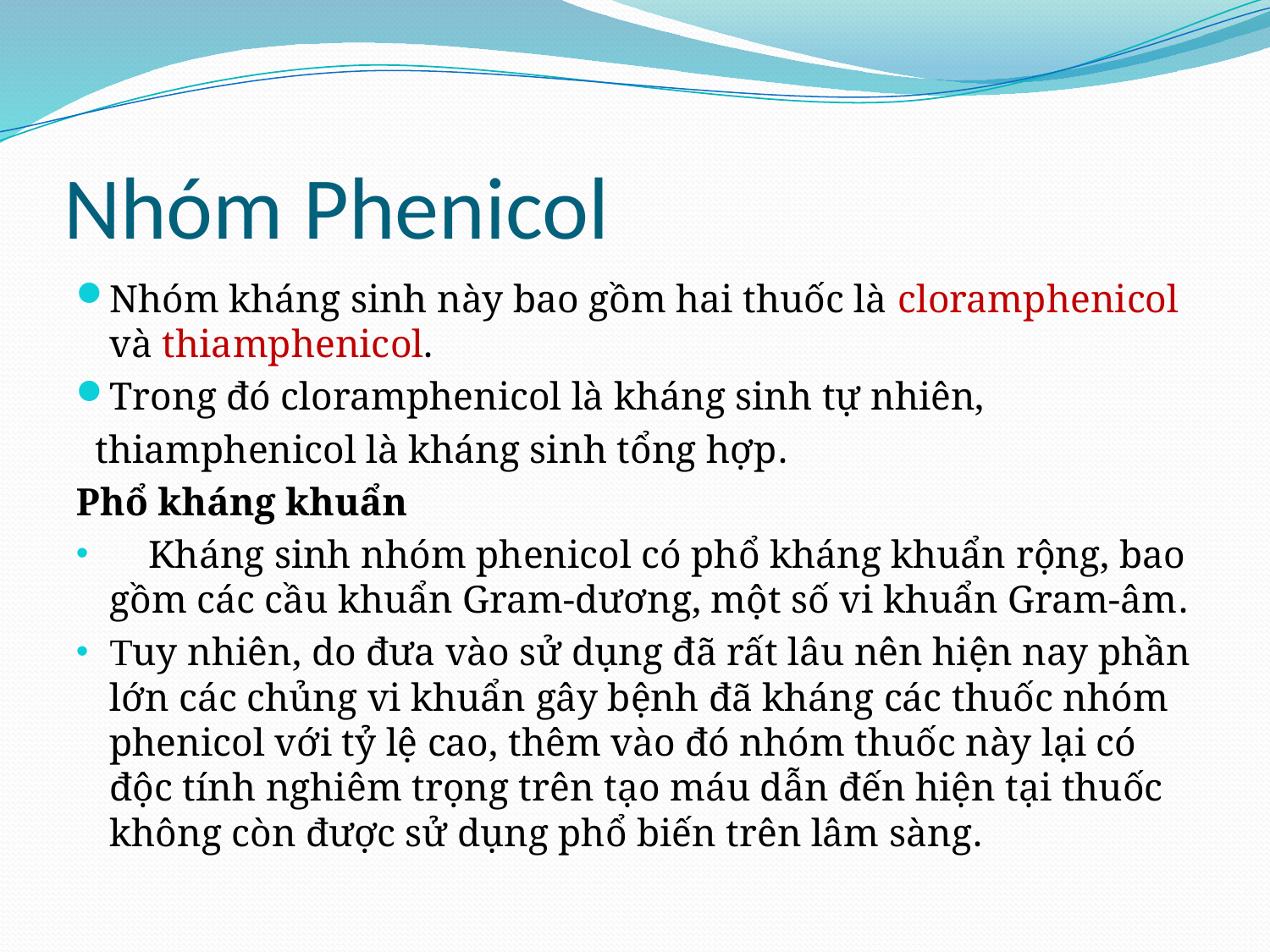

# Nhóm Phenicol
Nhóm kháng sinh này bao gồm hai thuốc là cloramphenicol và thiamphenicol.
Trong đó cloramphenicol là kháng sinh tự nhiên,
  thiamphenicol là kháng sinh tổng hợp.
Phổ kháng khuẩn
    Kháng sinh nhóm phenicol có phổ kháng khuẩn rộng, bao gồm các cầu khuẩn Gram-dương, một số vi khuẩn Gram-âm.
Tuy nhiên, do đưa vào sử dụng đã rất lâu nên hiện nay phần lớn các chủng vi khuẩn gây bệnh đã kháng các thuốc nhóm phenicol với tỷ lệ cao, thêm vào đó nhóm thuốc này lại có độc tính nghiêm trọng trên tạo máu dẫn đến hiện tại thuốc không còn được sử dụng phổ biến trên lâm sàng.